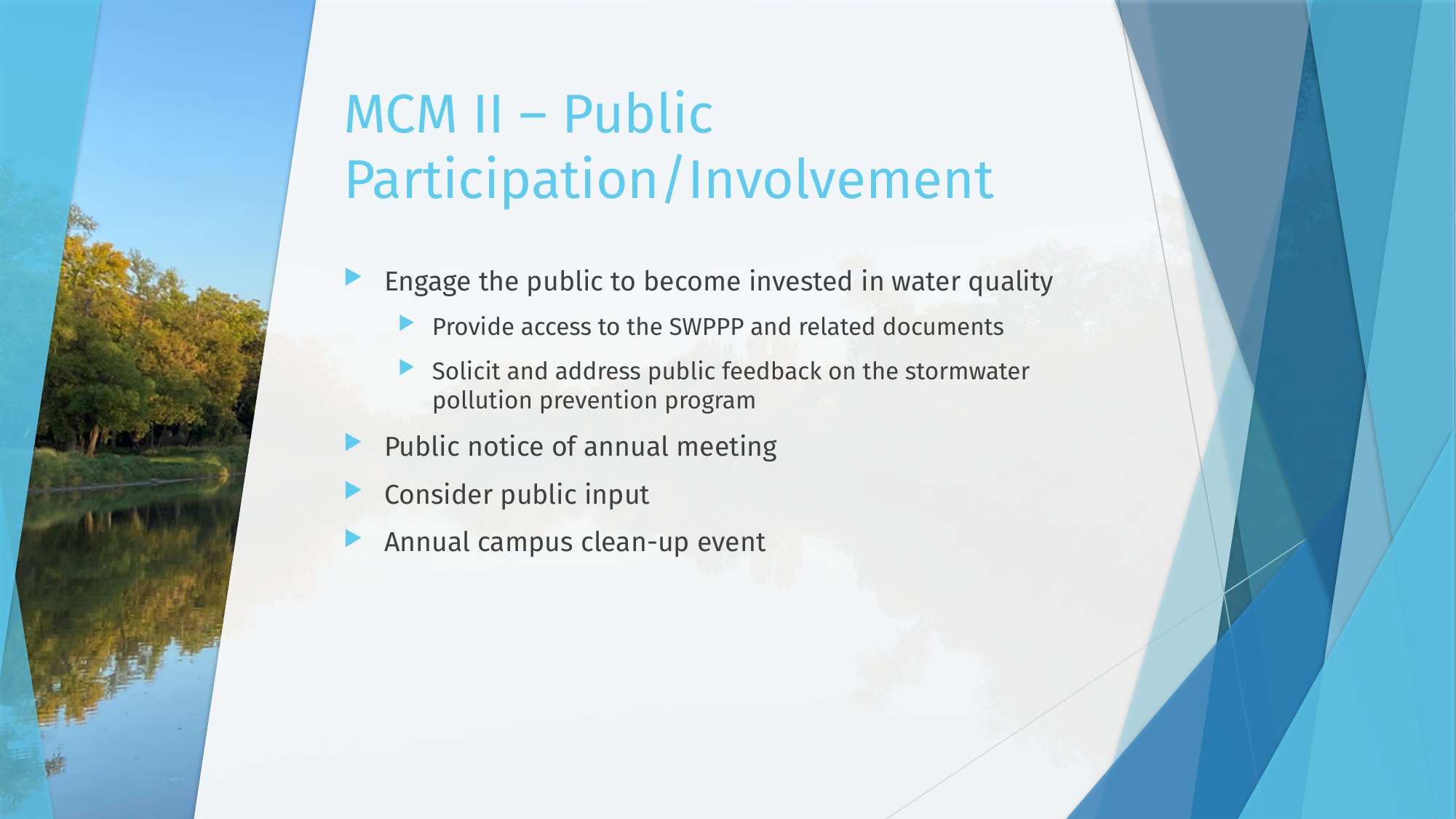

# MCM II – Public Participation/Involvement
Engage the public to become invested in water quality
Provide access to the SWPPP and related documents
Solicit and address public feedback on the stormwater pollution prevention program
Public notice of annual meeting
Consider public input
Annual campus clean-up event